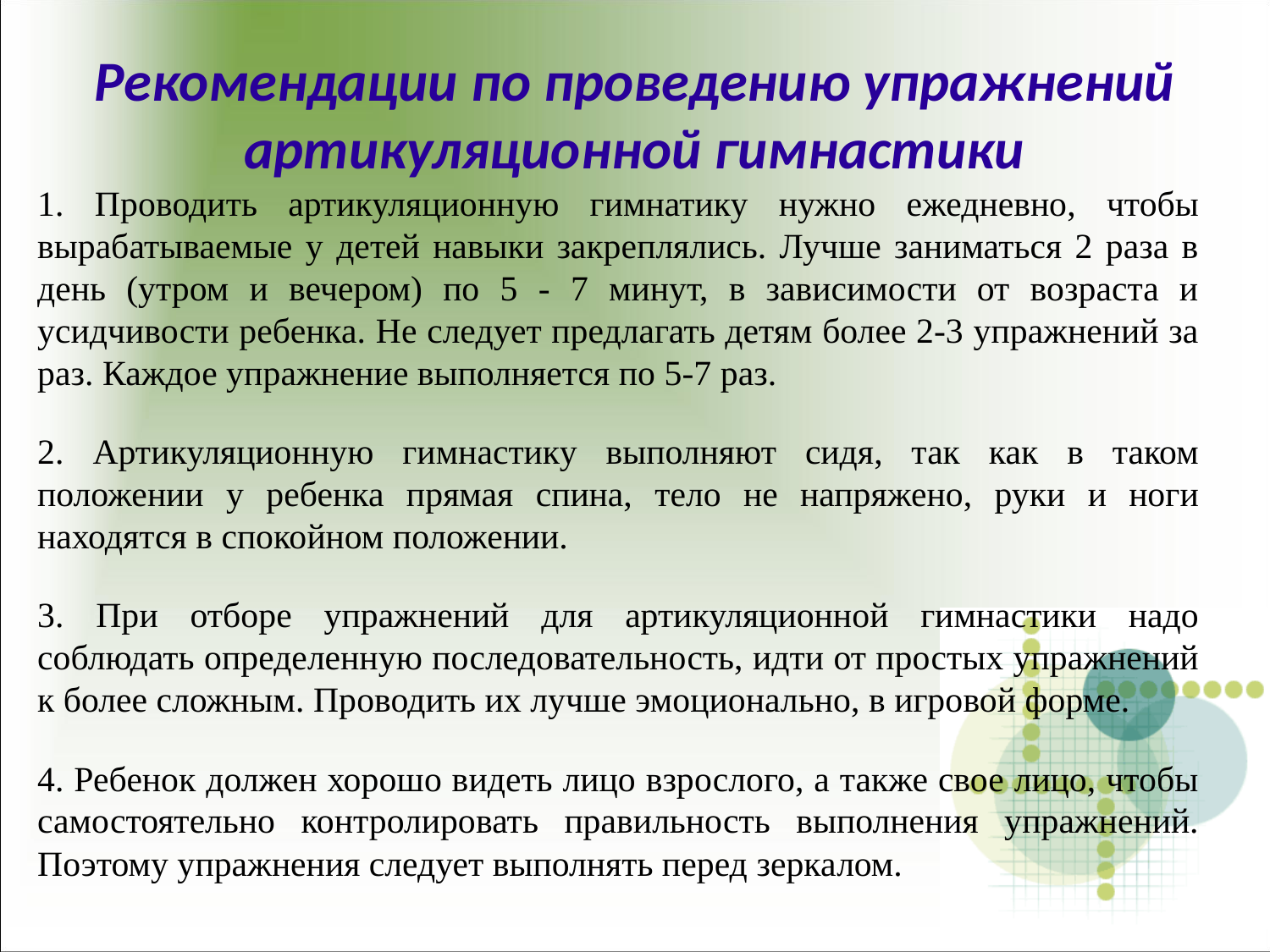

# Рекомендации по проведению упражнений артикуляционной гимнастики
1. Проводить артикуляционную гимнатику нужно ежедневно, чтобы вырабатываемые у детей навыки закреплялись. Лучше заниматься 2 раза в день (утром и вечером) по 5 - 7 минут, в зависимости от возраста и усидчивости ребенка. Не следует предлагать детям более 2-3 упражнений за раз. Каждое упражнение выполняется по 5-7 раз.
2. Артикуляционную гимнастику выполняют сидя, так как в таком положении у ребенка прямая спина, тело не напряжено, руки и ноги находятся в спокойном положении.
3. При отборе упражнений для артикуляционной гимнастики надо соблюдать определенную последовательность, идти от простых упражнений к более сложным. Проводить их лучше эмоционально, в игровой форме.
4. Ребенок должен хорошо видеть лицо взрослого, а также свое лицо, чтобы самостоятельно контролировать правильность выполнения упражнений. Поэтому упражнения следует выполнять перед зеркалом.